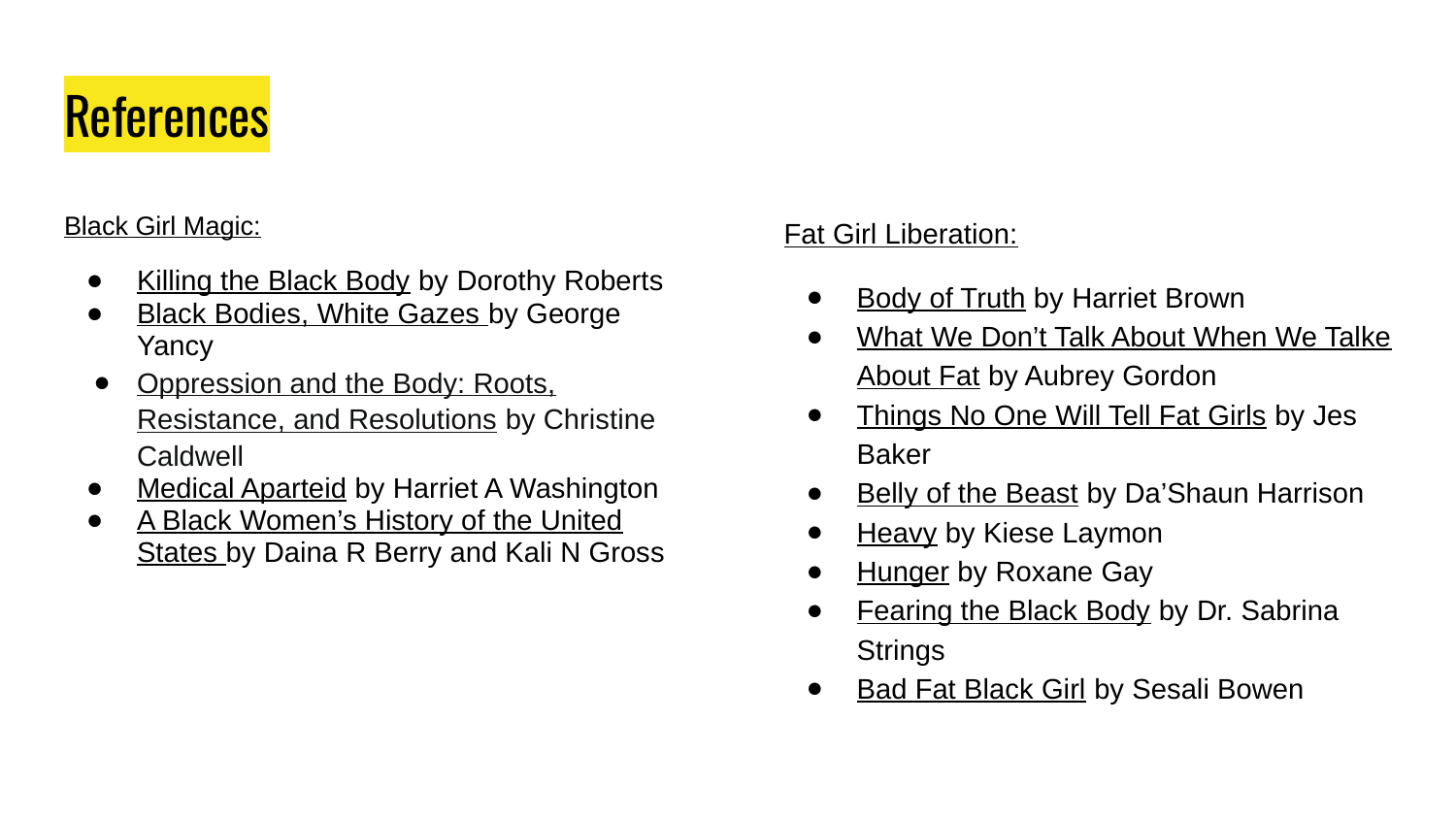

# References
Black Girl Magic:
Killing the Black Body by Dorothy Roberts
Black Bodies, White Gazes by George Yancy
Oppression and the Body: Roots, Resistance, and Resolutions by Christine Caldwell
Medical Aparteid by Harriet A Washington
A Black Women’s History of the United States by Daina R Berry and Kali N Gross
Fat Girl Liberation:
Body of Truth by Harriet Brown
What We Don’t Talk About When We Talke About Fat by Aubrey Gordon
Things No One Will Tell Fat Girls by Jes Baker
Belly of the Beast by Da’Shaun Harrison
Heavy by Kiese Laymon
Hunger by Roxane Gay
Fearing the Black Body by Dr. Sabrina Strings
Bad Fat Black Girl by Sesali Bowen